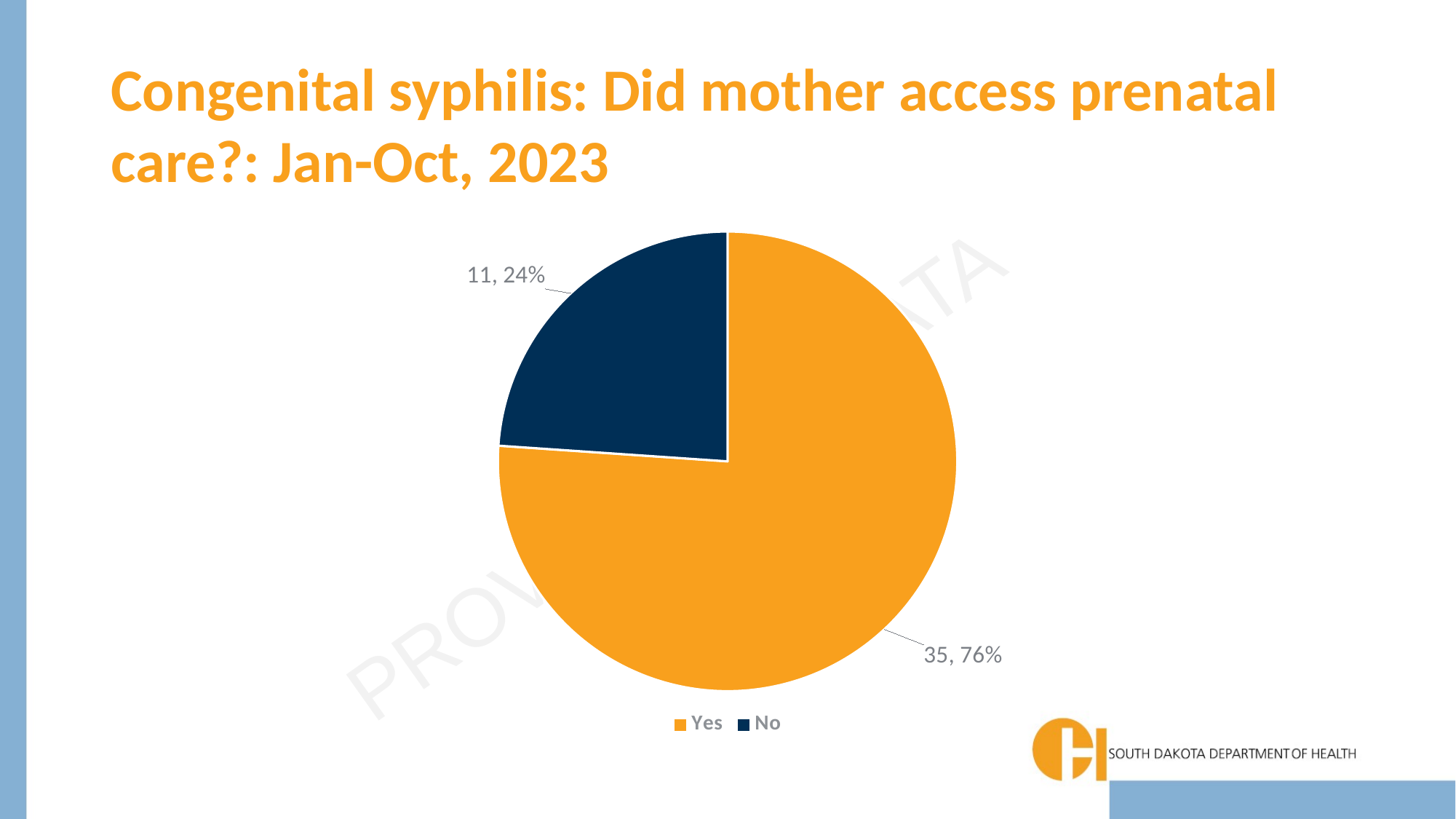

# Congenital syphilis: Did mother access prenatal care?: Jan-Oct, 2023

### Chart

| Category |  |
|---|---|
| Yes | 35.0 |
| No | 11.0 |